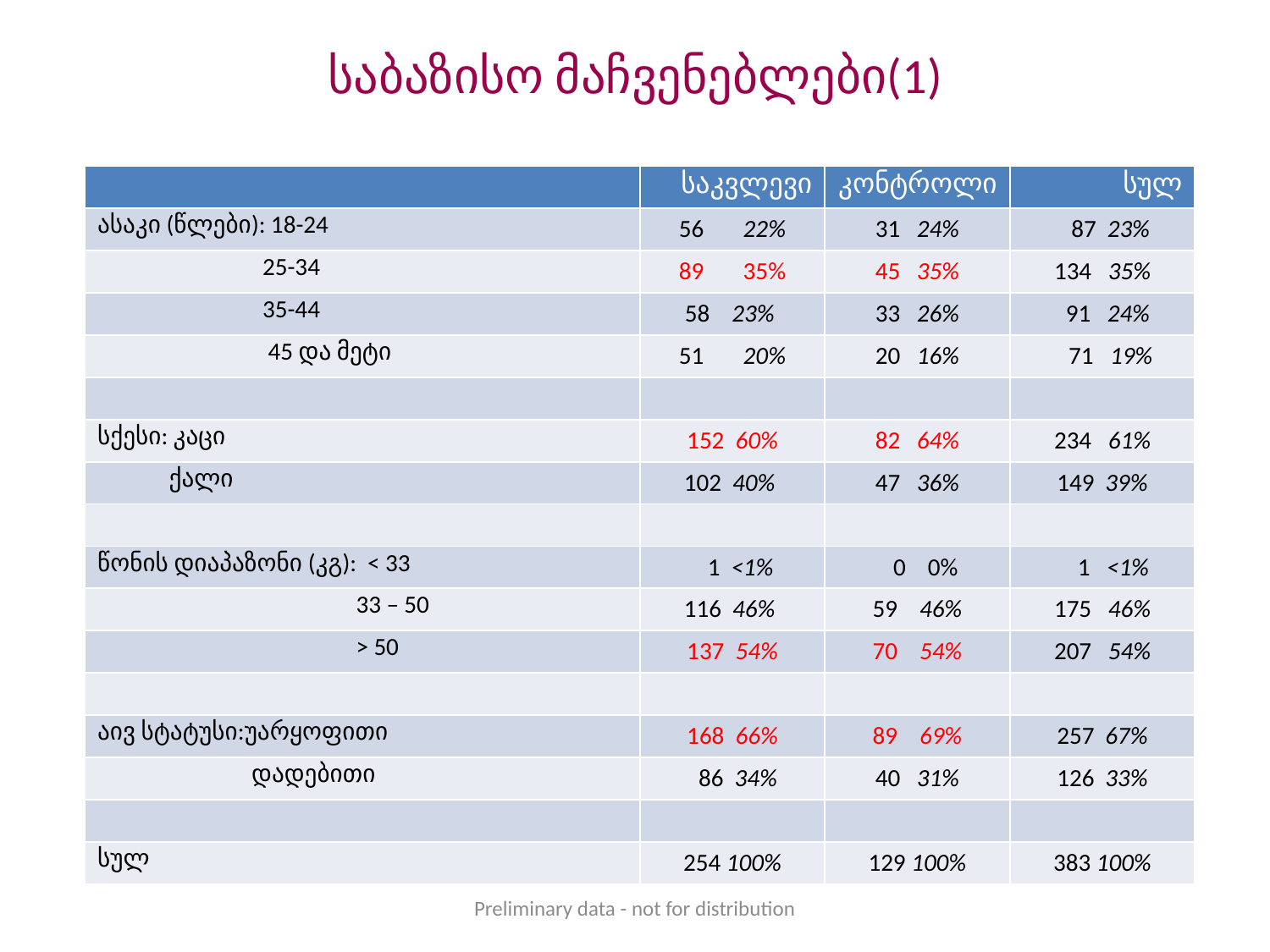

# საბაზისო მაჩვენებლები(1)
|  | საკვლევი | კონტროლი | სულ |
| --- | --- | --- | --- |
| ასაკი (წლები): 18-24 | 22% | 31 24% | 87 23% |
| 25-34 | 35% | 45 35% | 134 35% |
| 35-44 | 58 23% | 33 26% | 91 24% |
| 45 და მეტი | 20% | 20 16% | 71 19% |
|  |  |  |  |
| სქესი: კაცი | 152 60% | 82 64% | 234 61% |
| ქალი | 102 40% | 47 36% | 149 39% |
|  |  |  |  |
| წონის დიაპაზონი (კგ): < 33 | 1 <1% | 0 0% | 1 <1% |
| 33 – 50 | 116 46% | 59 46% | 175 46% |
| > 50 | 137 54% | 70 54% | 207 54% |
|  |  |  |  |
| აივ სტატუსი:უარყოფითი | 168 66% | 89 69% | 257 67% |
| დადებითი | 86 34% | 40 31% | 126 33% |
|  |  |  |  |
| სულ | 254 100% | 129 100% | 383 100% |
Preliminary data - not for distribution